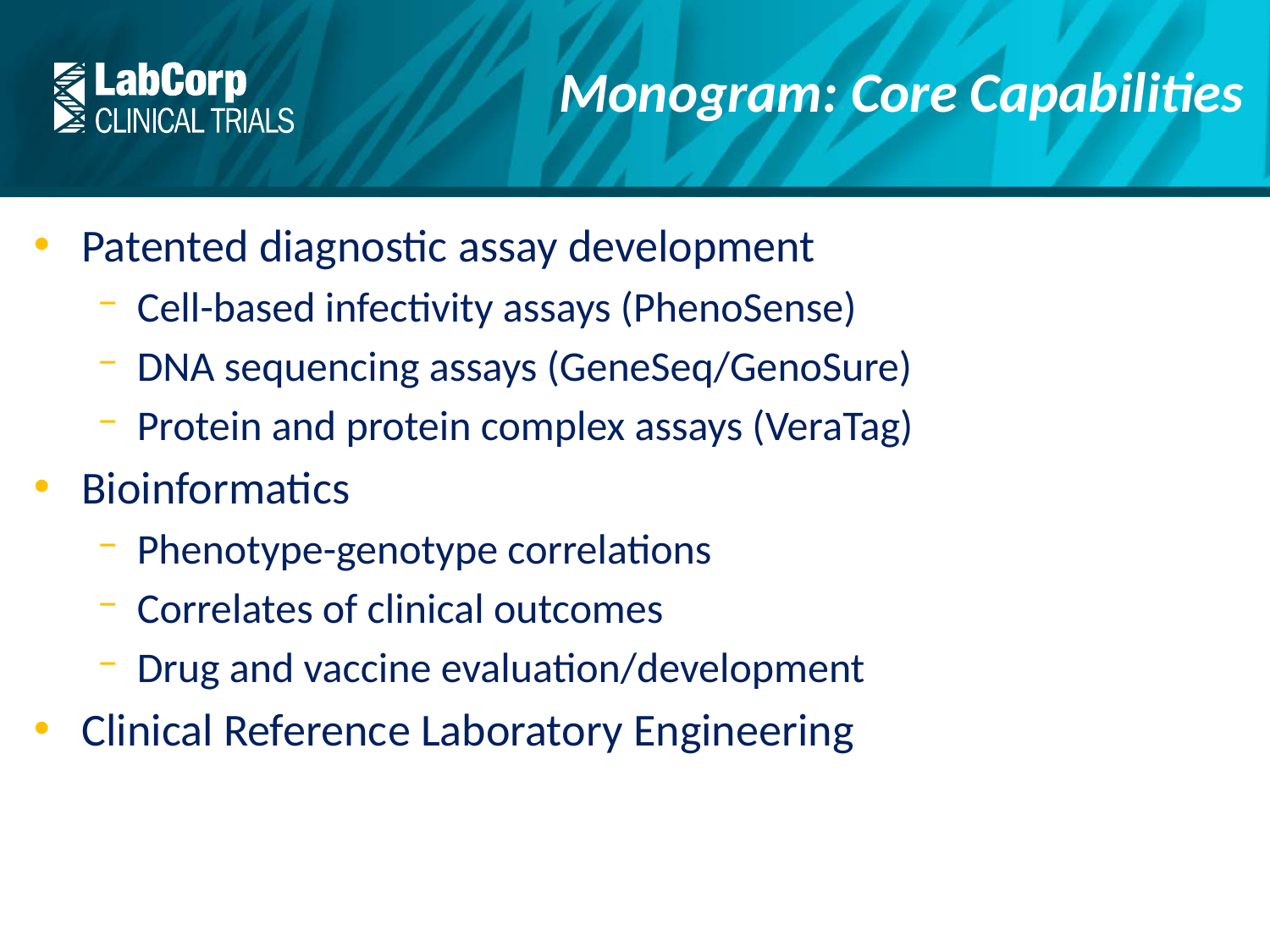

# Monogram: Core Capabilities
Patented diagnostic assay development
Cell-based infectivity assays (PhenoSense)
DNA sequencing assays (GeneSeq/GenoSure)
Protein and protein complex assays (VeraTag)
Bioinformatics
Phenotype-genotype correlations
Correlates of clinical outcomes
Drug and vaccine evaluation/development
Clinical Reference Laboratory Engineering